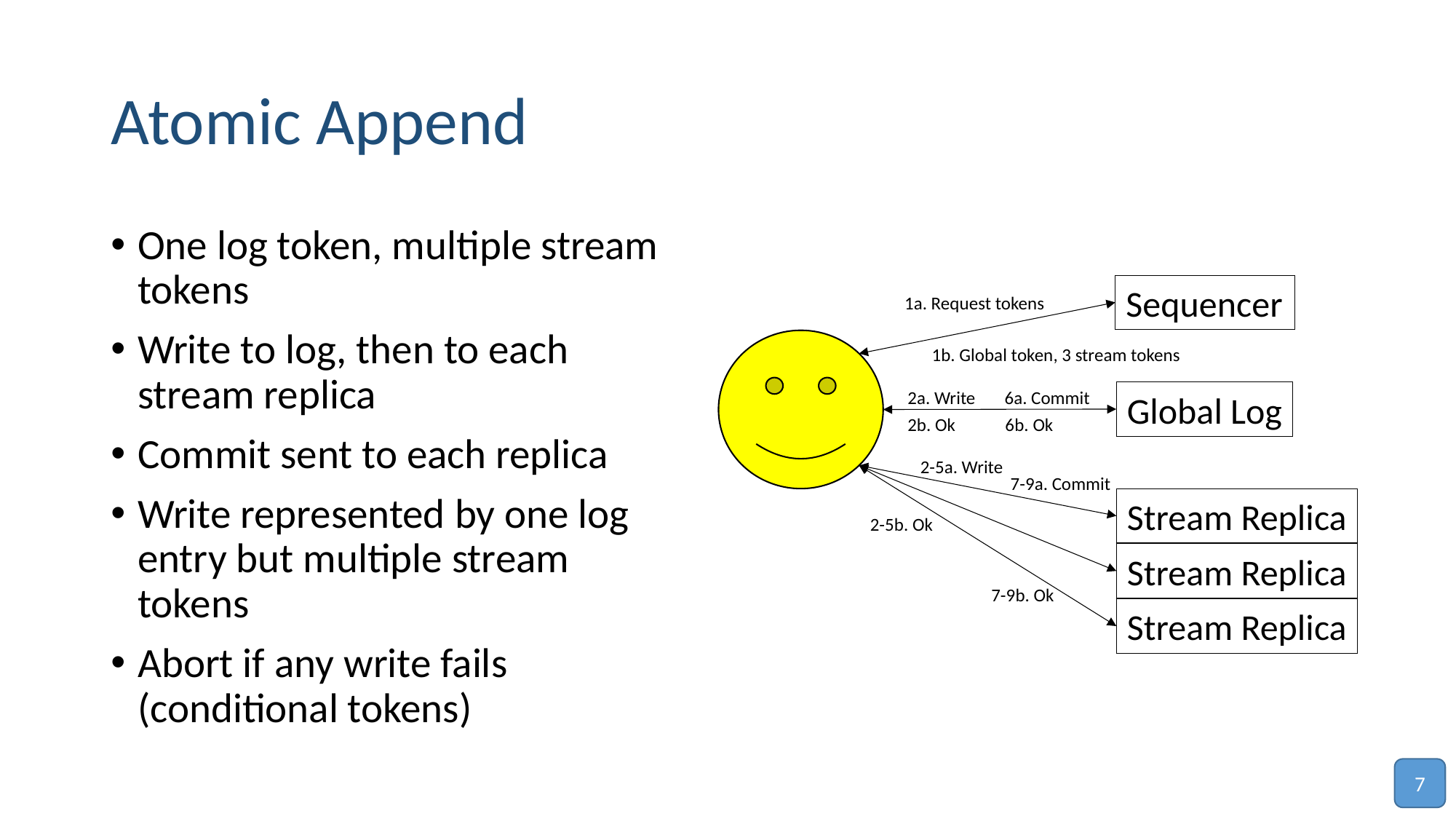

# Atomic Append
One log token, multiple stream tokens
Write to log, then to each stream replica
Commit sent to each replica
Write represented by one log entry but multiple stream tokens
Abort if any write fails (conditional tokens)
Sequencer
1a. Request tokens

1b. Global token, 3 stream tokens
2a. Write       6a. Commit
Global Log
2b. Ok            6b. Ok
2-5a. Write
7-9a. Commit
Stream Replica
2-5b. Ok
Stream Replica
7-9b. Ok
Stream Replica
7